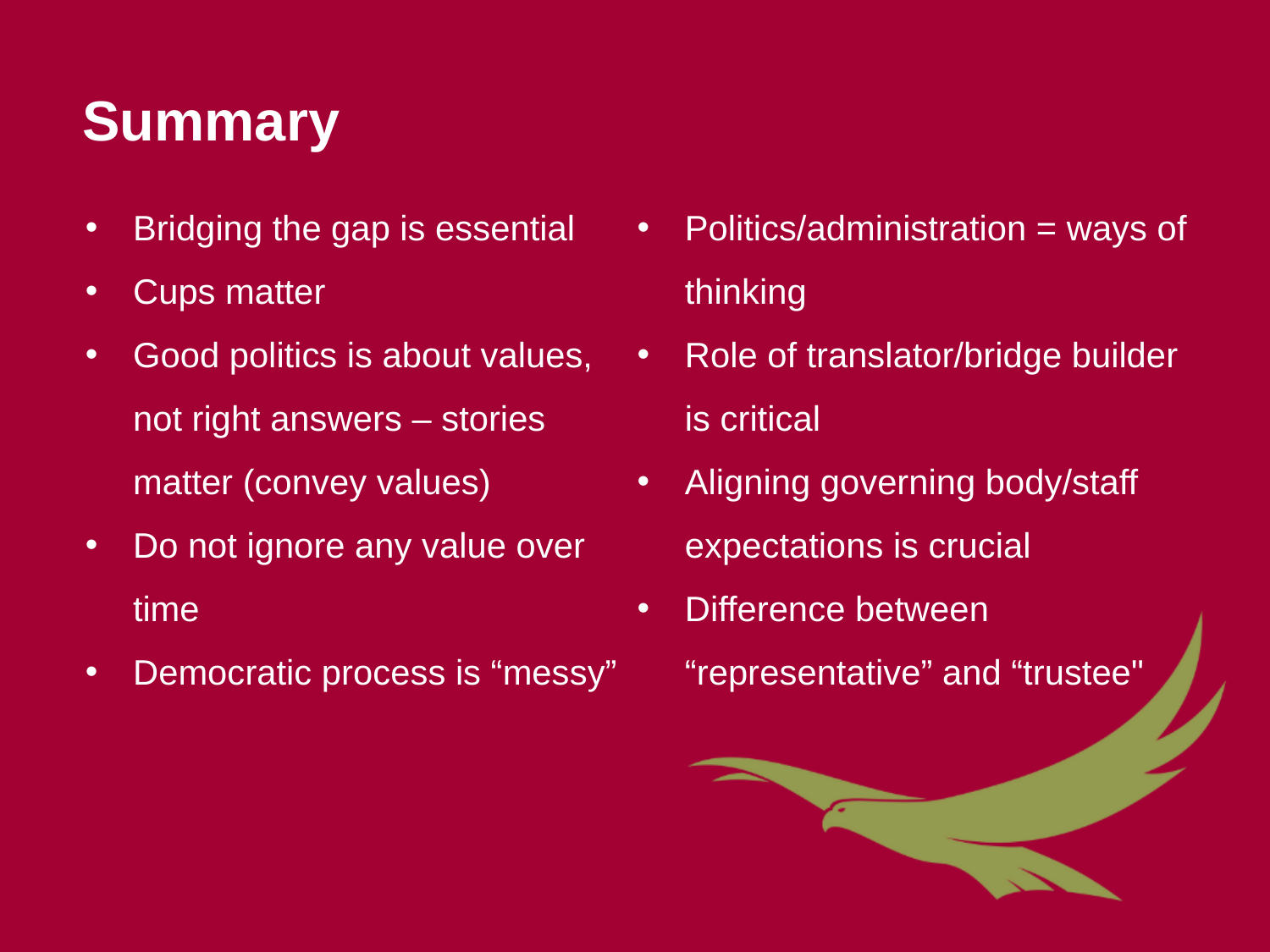

Summary
Bridging the gap is essential
Cups matter
Good politics is about values, not right answers – stories matter (convey values)
Do not ignore any value over time
Democratic process is “messy”

Politics/administration = ways of thinking
Role of translator/bridge builder is critical
Aligning governing body/staff expectations is crucial
Difference between “representative” and “trustee"